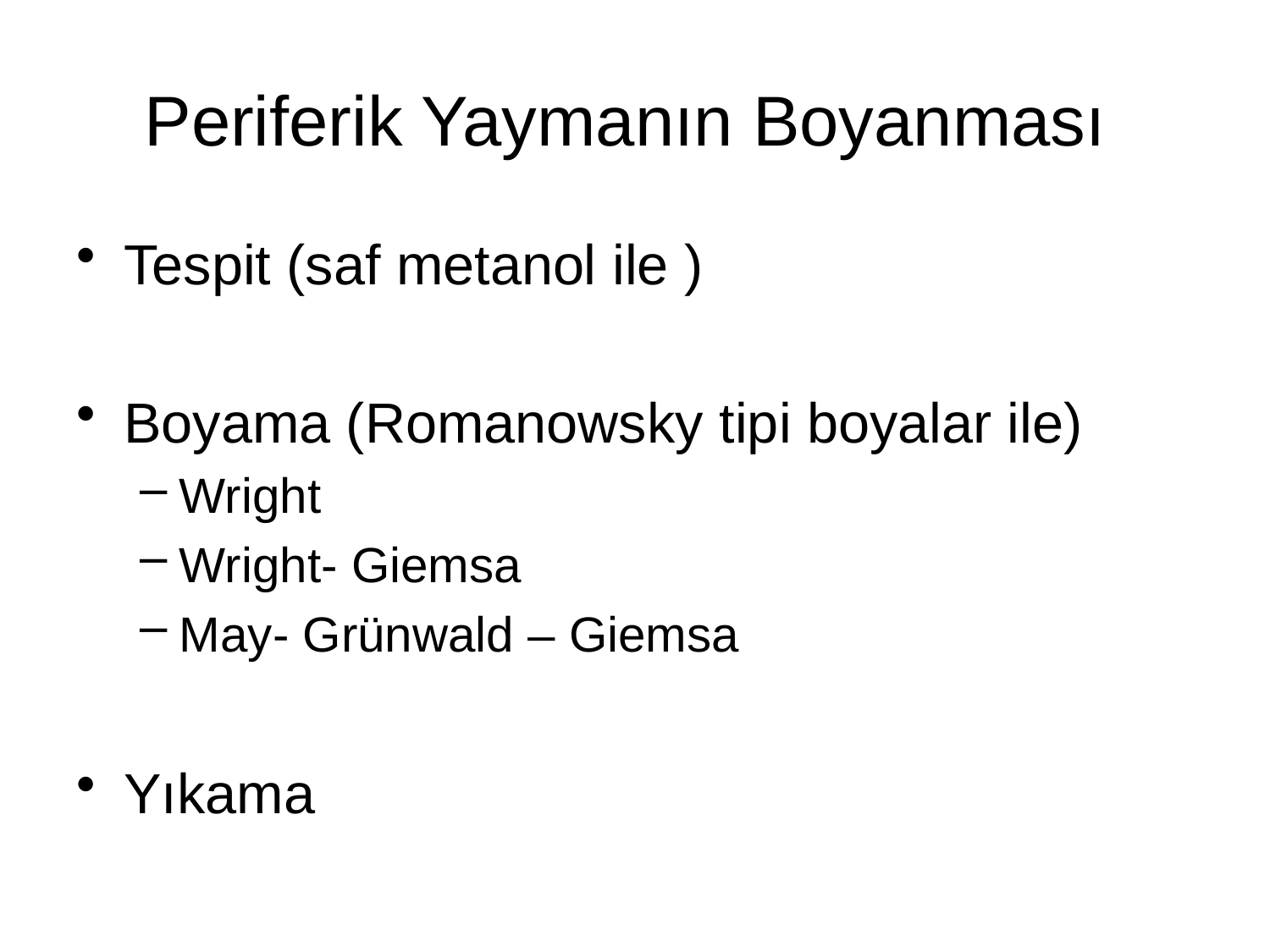

# Periferik Yaymanın Boyanması
Tespit (saf metanol ile )

Boyama (Romanowsky tipi boyalar ile)
Wright
Wright- Giemsa
May- Grünwald – Giemsa

Yıkama